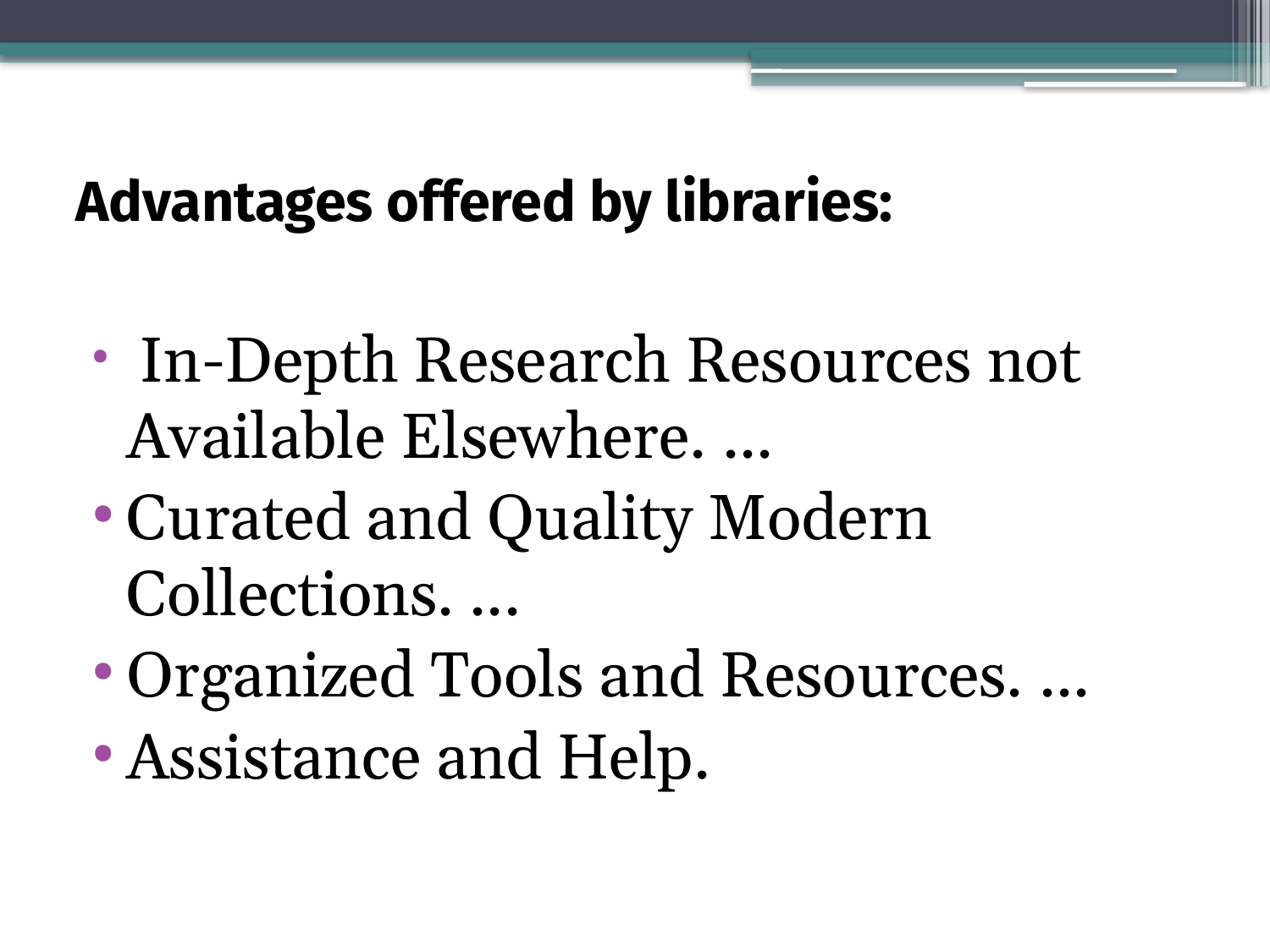

# Advantages offered by libraries:
 In-Depth Research Resources not Available Elsewhere. ...
Curated and Quality Modern Collections. ...
Organized Tools and Resources. ...
Assistance and Help.